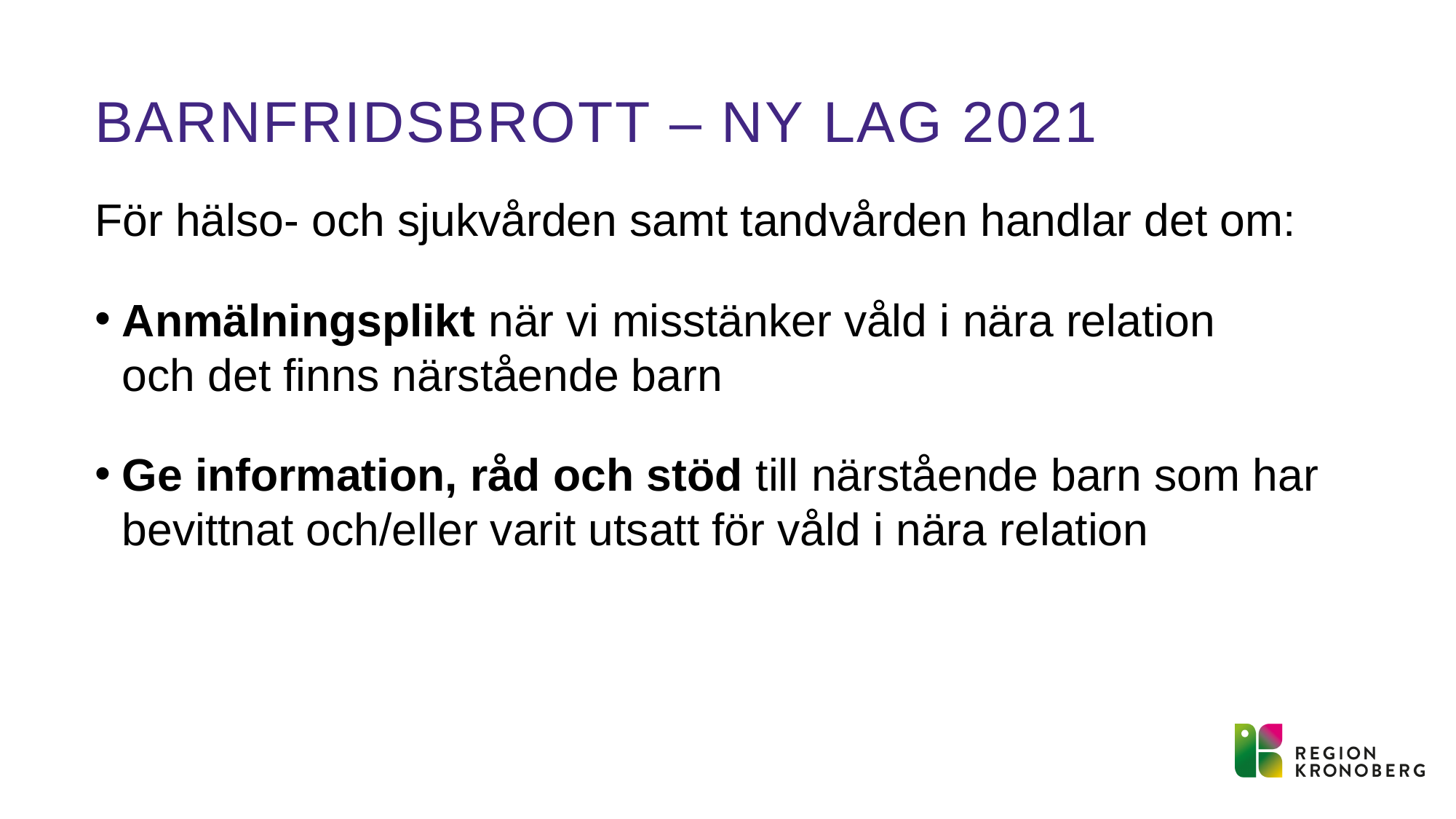

# Barnfridsbrott – ny lag 2021
För hälso- och sjukvården samt tandvården handlar det om:
Anmälningsplikt när vi misstänker våld i nära relation
och det finns närstående barn
Ge information, råd och stöd till närstående barn som har bevittnat och/eller varit utsatt för våld i nära relation